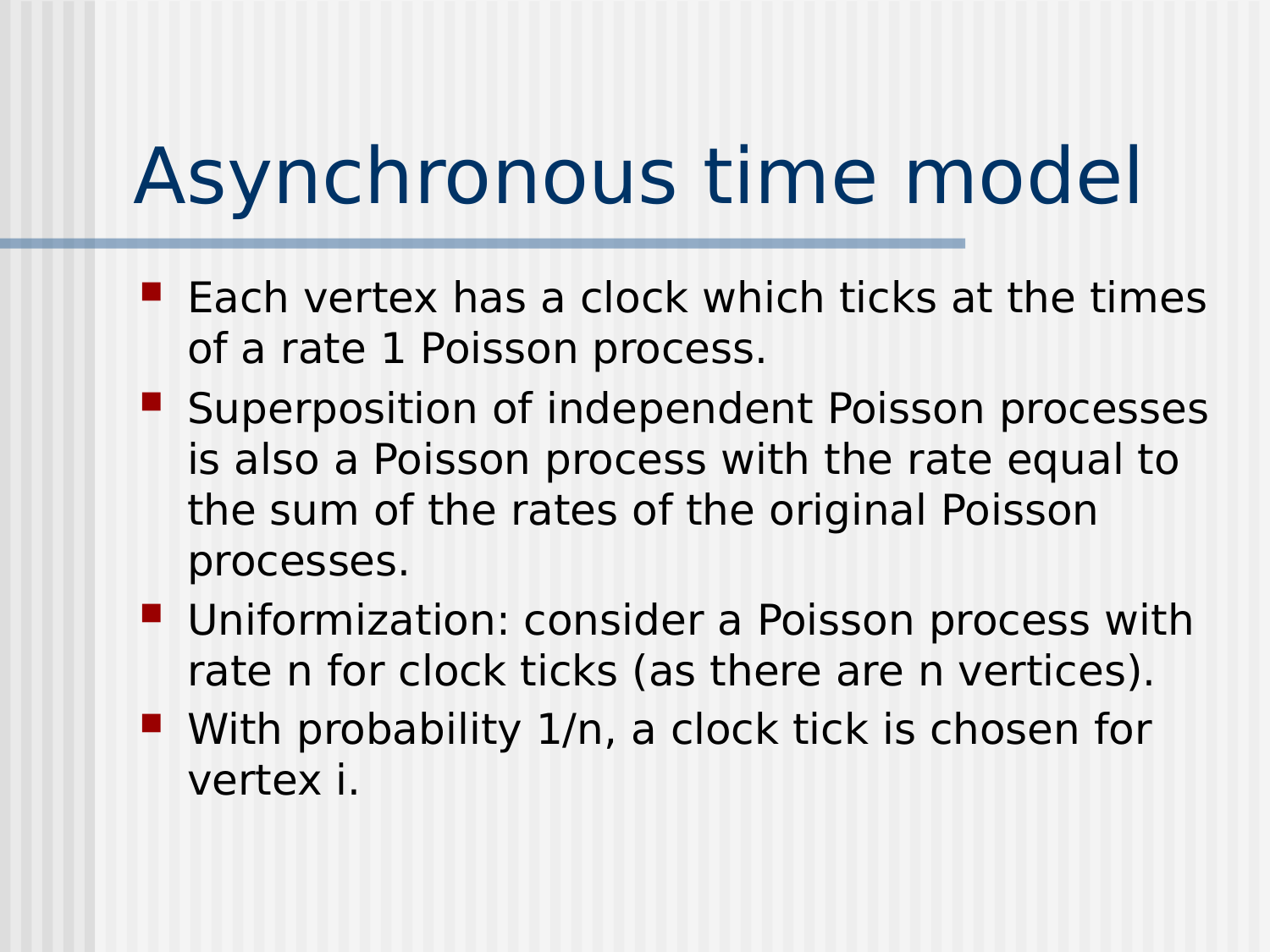

# Asynchronous time model
Each vertex has a clock which ticks at the times of a rate 1 Poisson process.
Superposition of independent Poisson processes is also a Poisson process with the rate equal to the sum of the rates of the original Poisson processes.
Uniformization: consider a Poisson process with rate n for clock ticks (as there are n vertices).
With probability 1/n, a clock tick is chosen for vertex i.